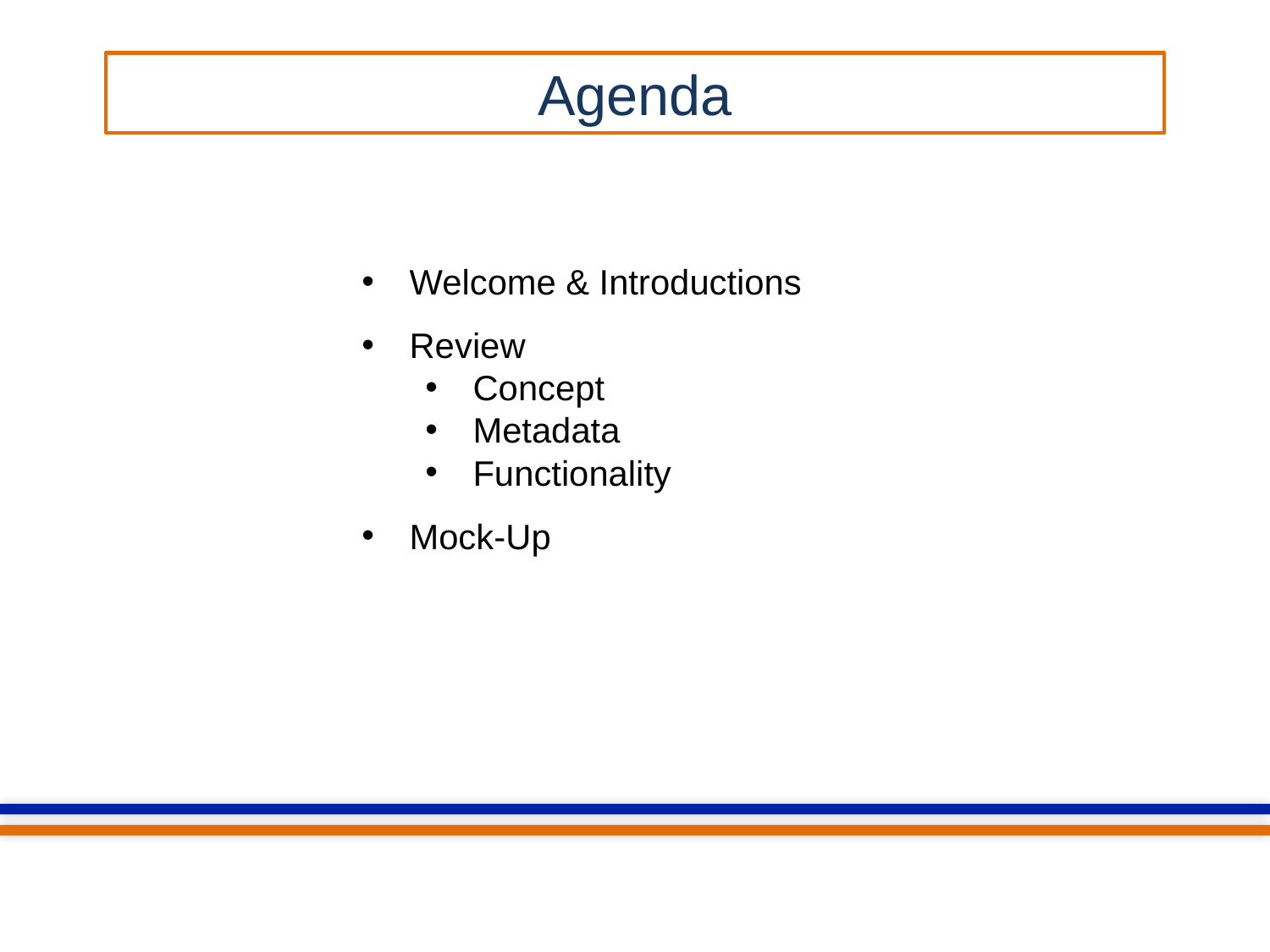

Agenda
Welcome & Introductions
Review
Concept
Metadata
Functionality
Mock-Up